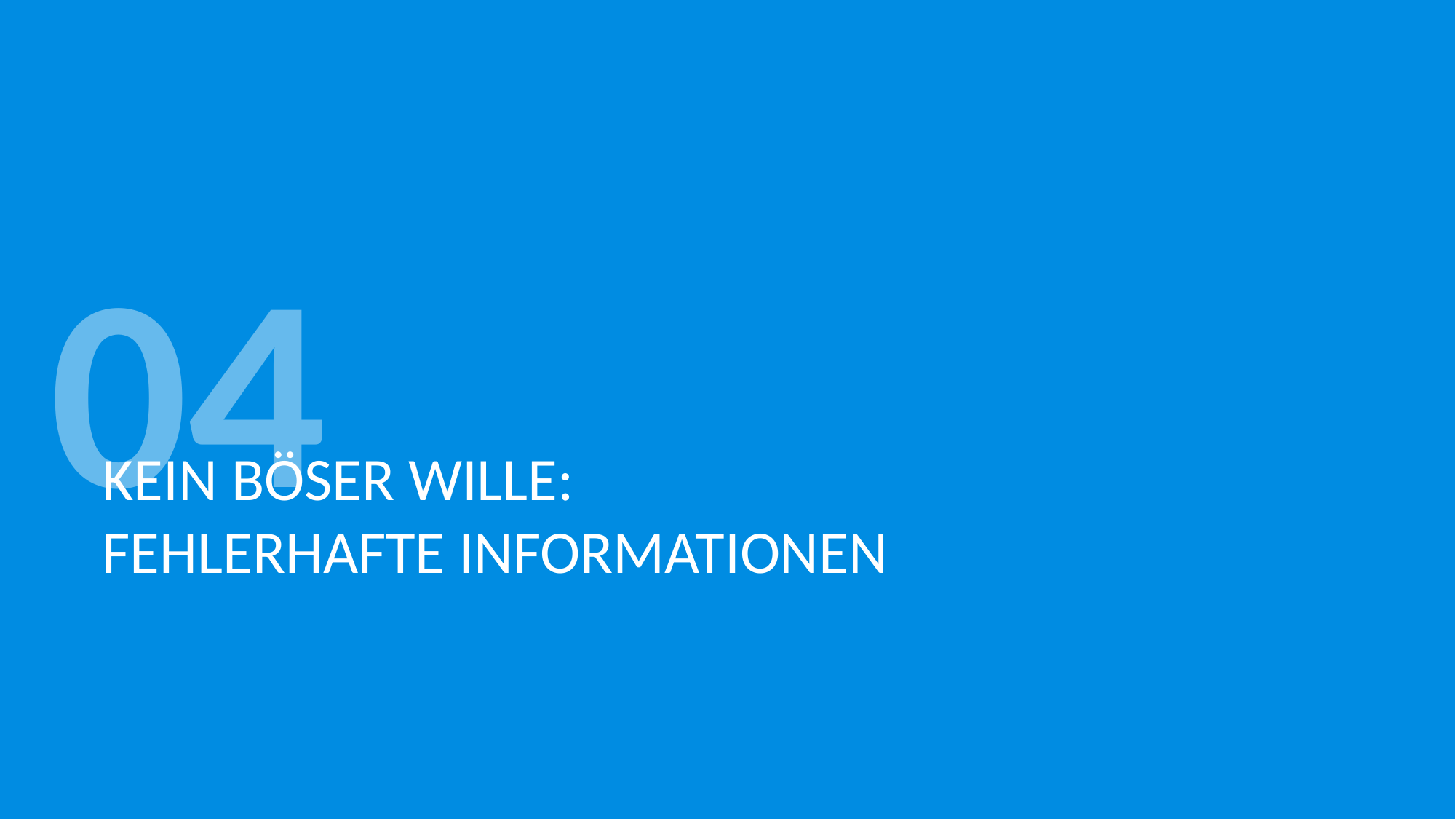

04
# Kein Böser Wille: Fehlerhafte Informationen

11